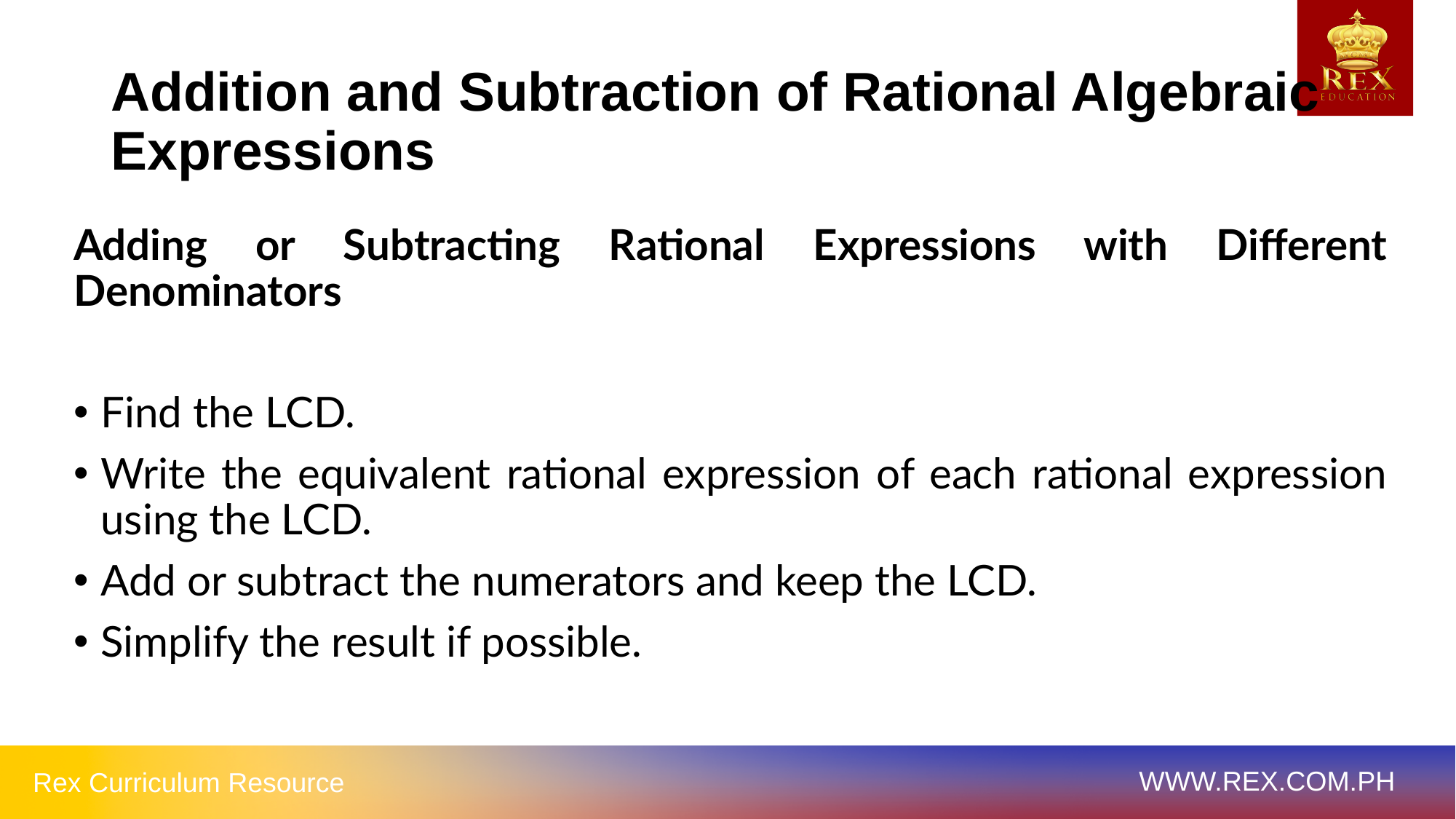

# Addition and Subtraction of Rational Algebraic Expressions
Adding or Subtracting Rational Expressions with Different Denominators

Find the LCD.
Write the equivalent rational expression of each rational expression using the LCD.
Add or subtract the numerators and keep the LCD.
Simplify the result if possible.